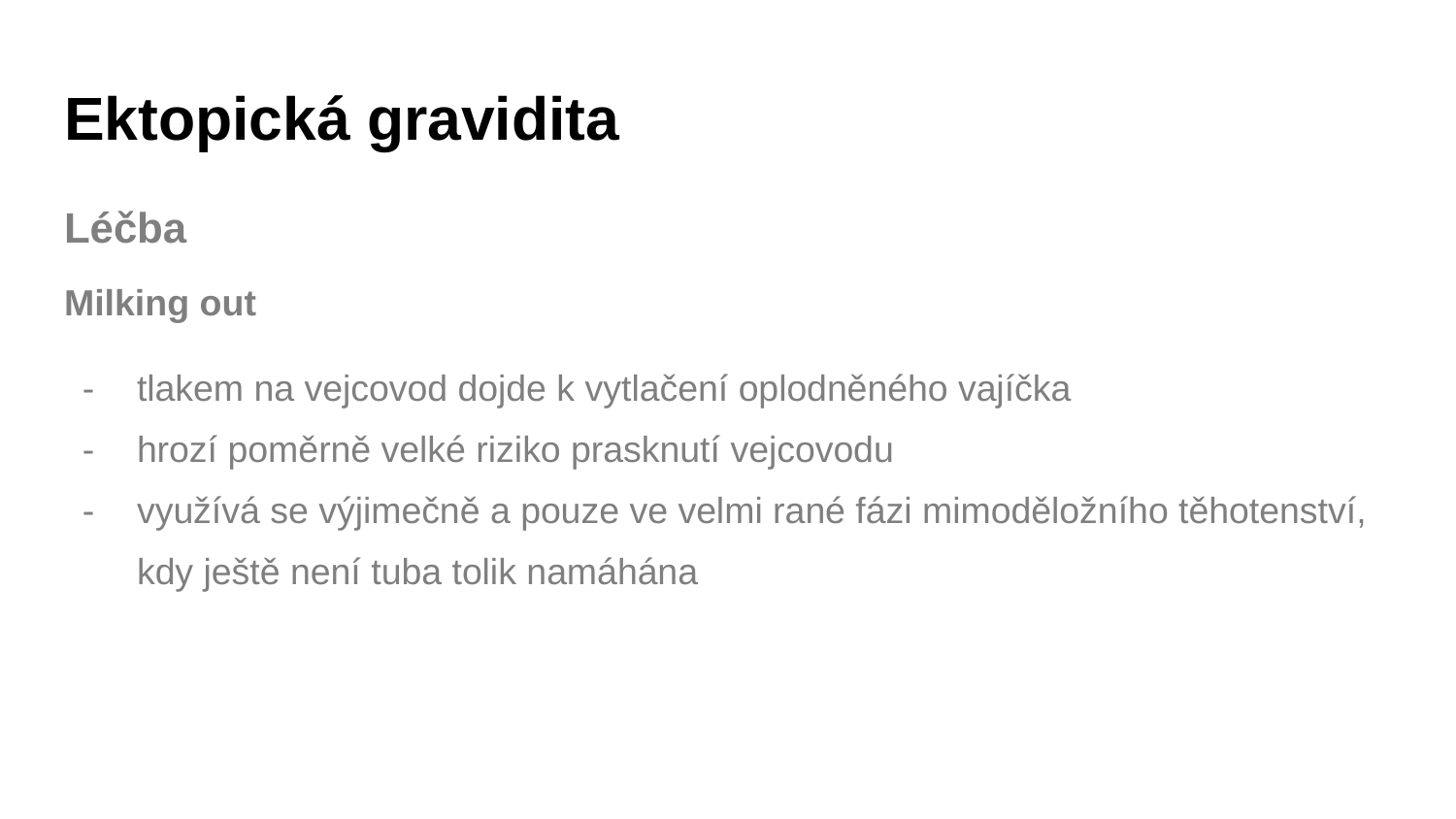

# Ektopická gravidita
Léčba
Milking out
tlakem na vejcovod dojde k vytlačení oplodněného vajíčka
hrozí poměrně velké riziko prasknutí vejcovodu
využívá se výjimečně a pouze ve velmi rané fázi mimoděložního těhotenství, kdy ještě není tuba tolik namáhána